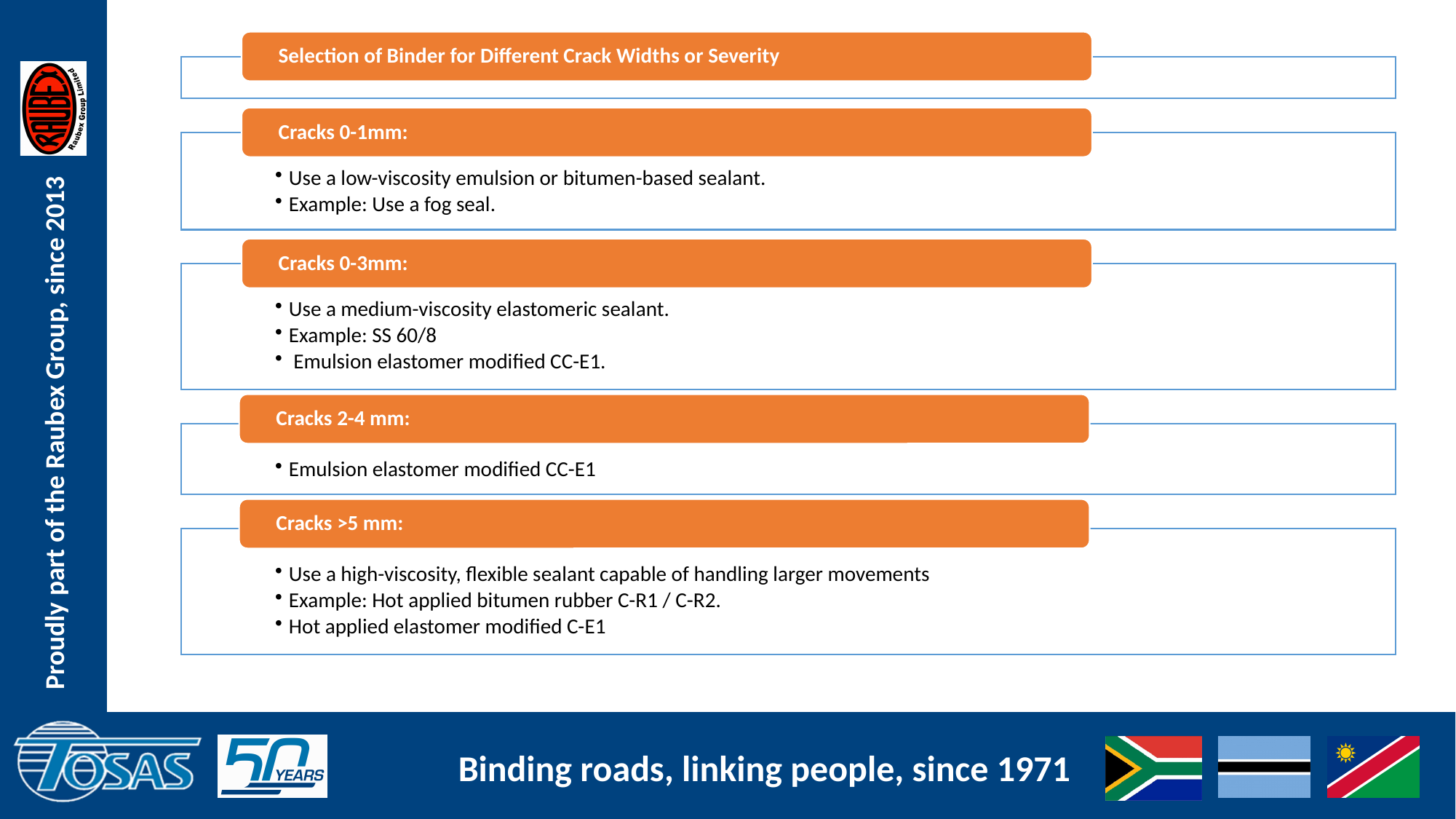

Selection of Binder for Different Crack Widths or Severity
Use a low-viscosity emulsion or bitumen-based sealant.
Example: Use a fog seal.
Cracks 0-1mm:
Use a medium-viscosity elastomeric sealant.
Example: SS 60/8
 Emulsion elastomer modified CC-E1.
Cracks 0-3mm:
Emulsion elastomer modified CC-E1
Cracks 2-4 mm:
Use a high-viscosity, flexible sealant capable of handling larger movements
Example: Hot applied bitumen rubber C-R1 / C-R2.
Hot applied elastomer modified C-E1
Cracks >5 mm: